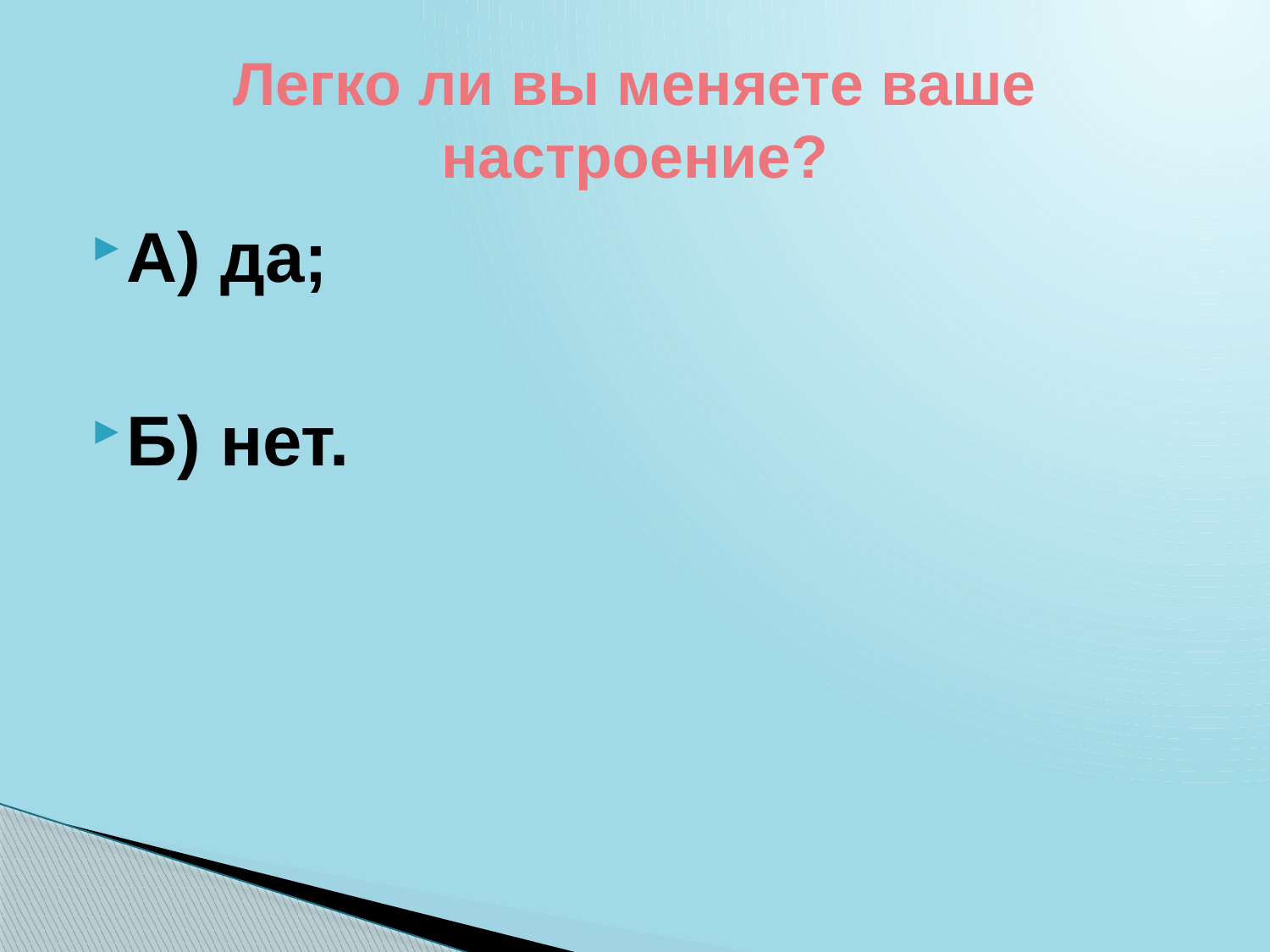

# Легко ли вы меняете ваше настроение?
А) да;

Б) нет.